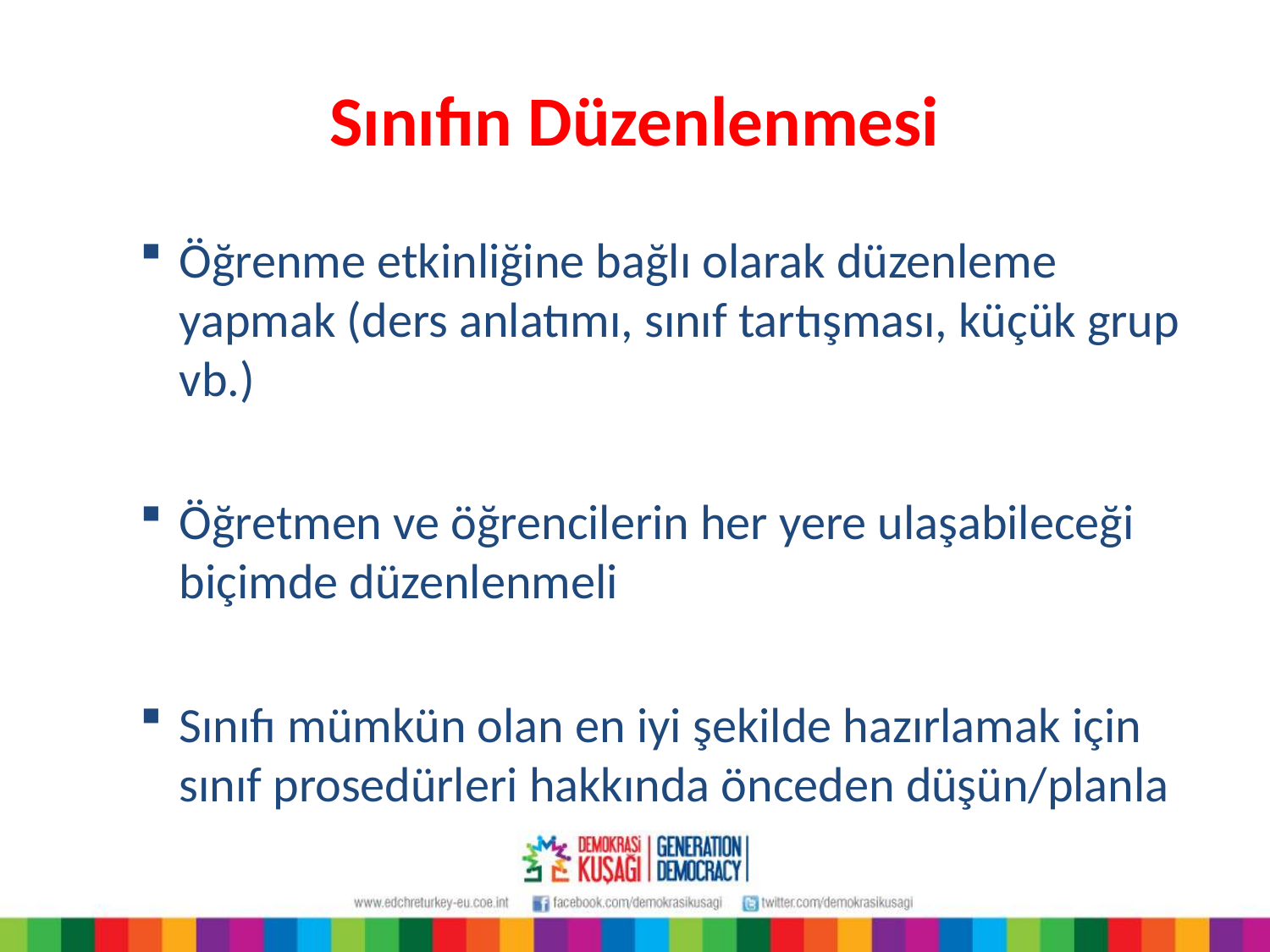

# Sınıfın Düzenlenmesi
Öğrenme etkinliğine bağlı olarak düzenleme yapmak (ders anlatımı, sınıf tartışması, küçük grup vb.)

Öğretmen ve öğrencilerin her yere ulaşabileceği biçimde düzenlenmeli

Sınıfı mümkün olan en iyi şekilde hazırlamak için sınıf prosedürleri hakkında önceden düşün/planla